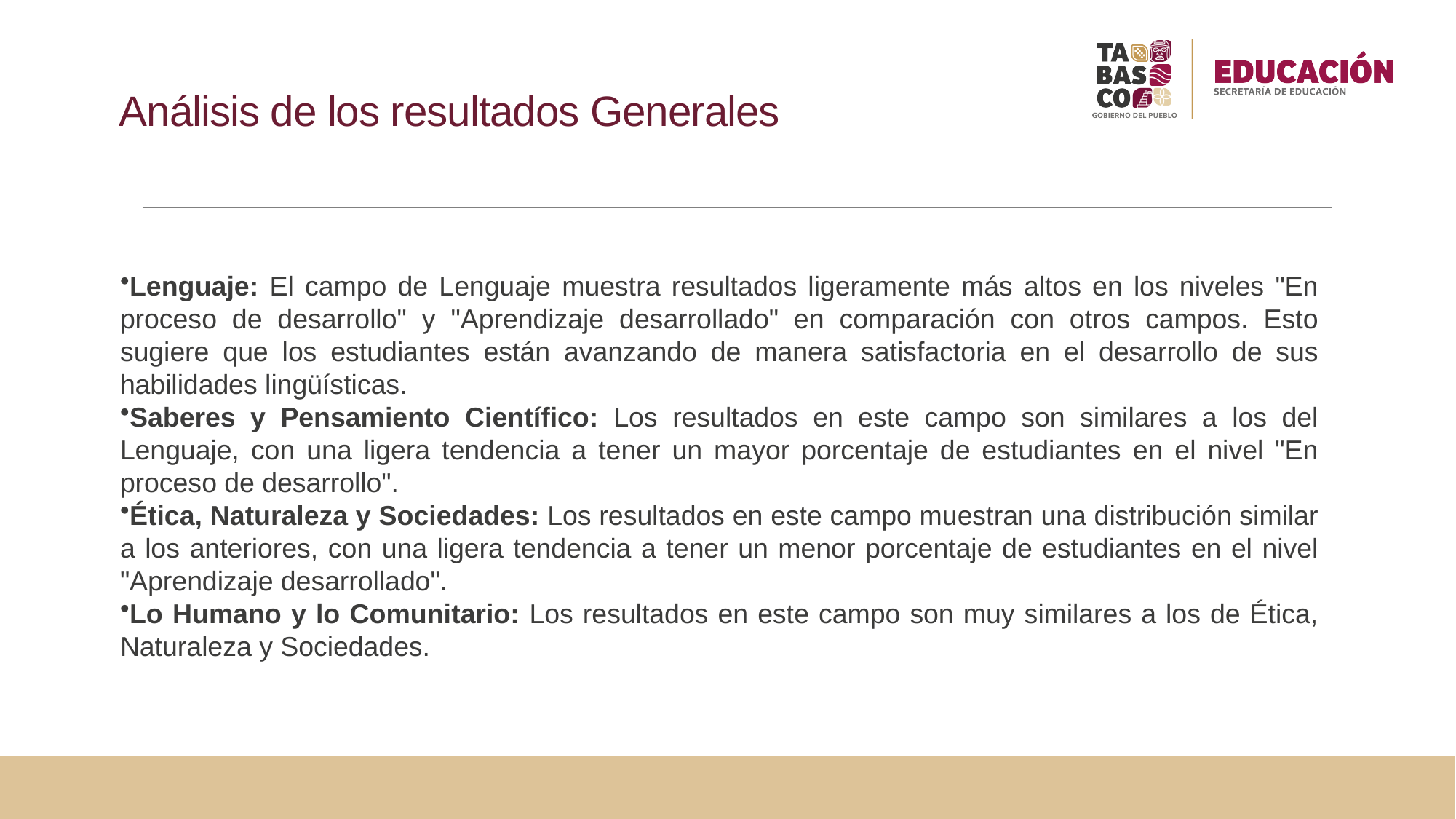

# Análisis de los resultados Generales
Lenguaje: El campo de Lenguaje muestra resultados ligeramente más altos en los niveles "En proceso de desarrollo" y "Aprendizaje desarrollado" en comparación con otros campos. Esto sugiere que los estudiantes están avanzando de manera satisfactoria en el desarrollo de sus habilidades lingüísticas.
Saberes y Pensamiento Científico: Los resultados en este campo son similares a los del Lenguaje, con una ligera tendencia a tener un mayor porcentaje de estudiantes en el nivel "En proceso de desarrollo".
Ética, Naturaleza y Sociedades: Los resultados en este campo muestran una distribución similar a los anteriores, con una ligera tendencia a tener un menor porcentaje de estudiantes en el nivel "Aprendizaje desarrollado".
Lo Humano y lo Comunitario: Los resultados en este campo son muy similares a los de Ética, Naturaleza y Sociedades.